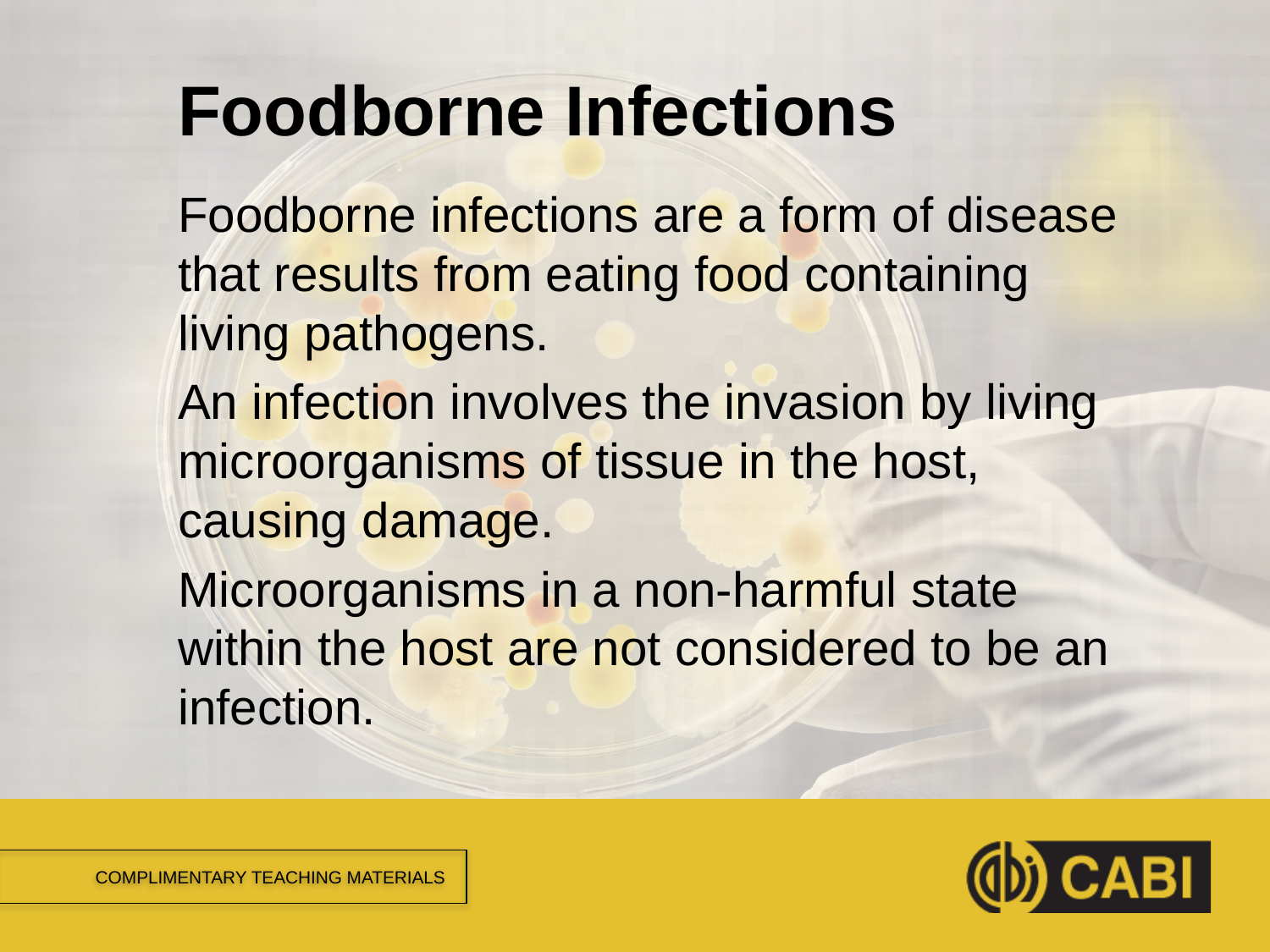

# Foodborne Infections

Foodborne infections are a form of disease that results from eating food containing living pathogens.
An infection involves the invasion by living microorganisms of tissue in the host, causing damage.
Microorganisms in a non-harmful state within the host are not considered to be an infection.